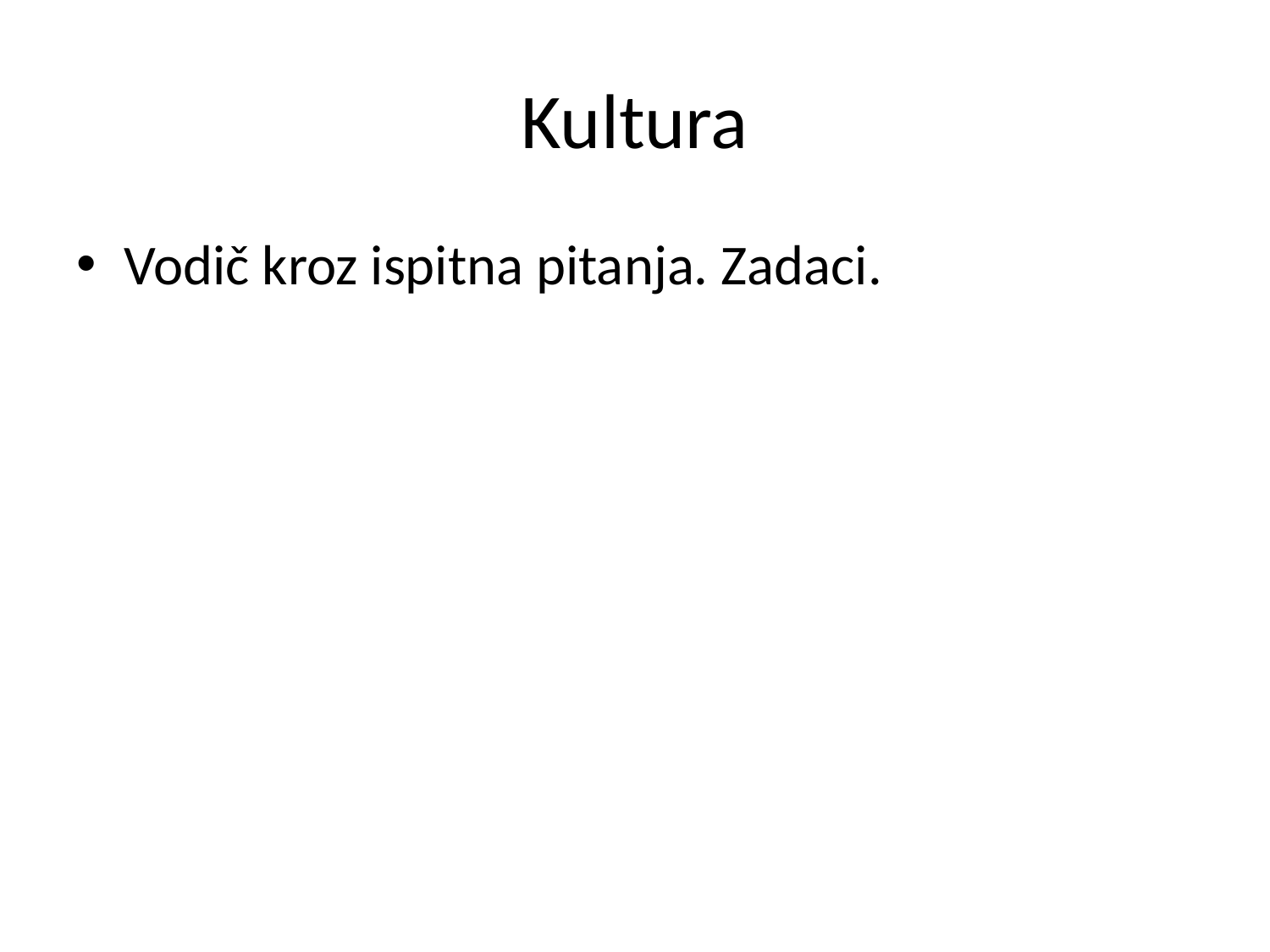

# Kultura
Vodič kroz ispitna pitanja. Zadaci.